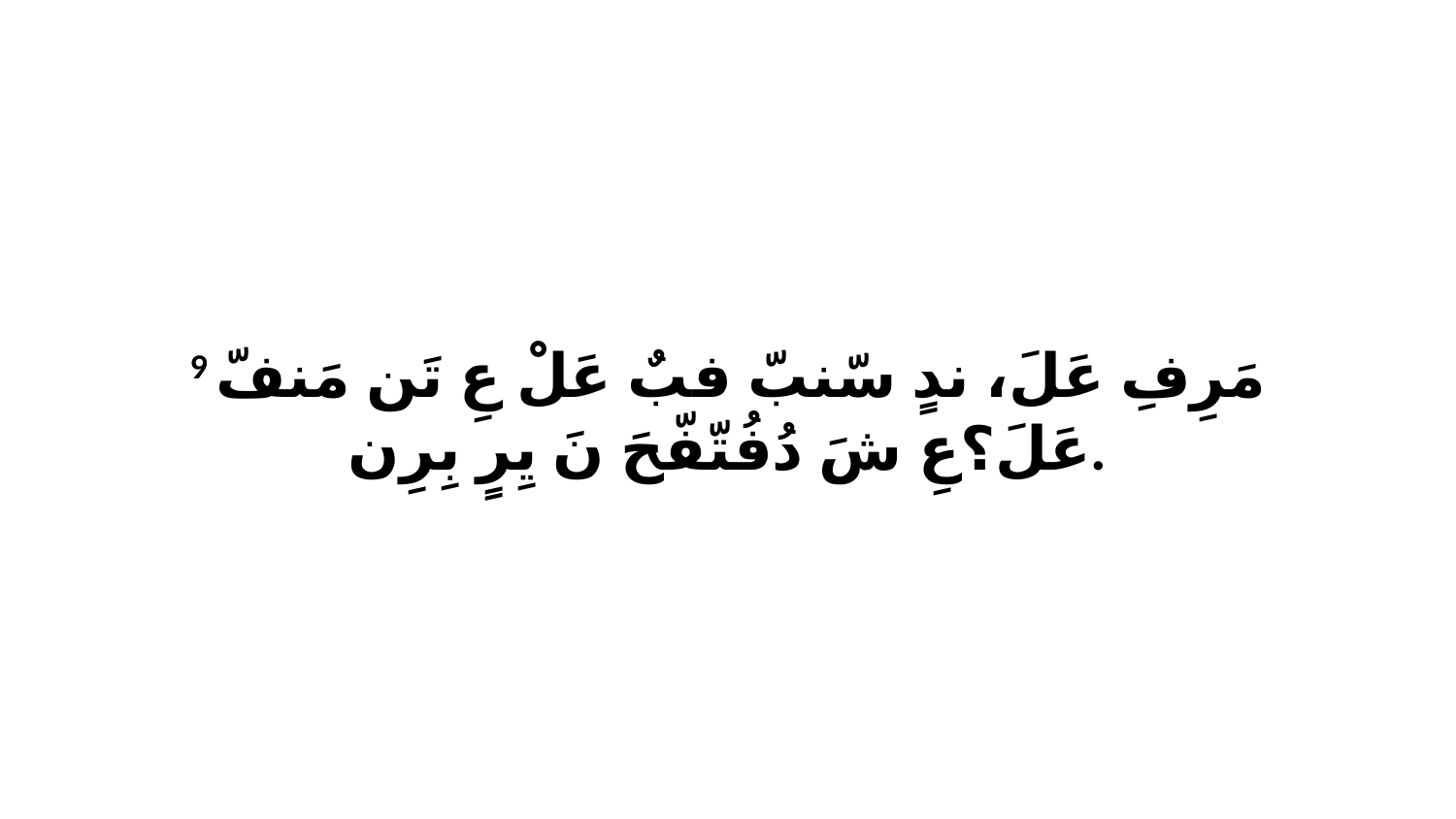

9 مَرِفِ عَلَ، ندٍ سّنبّ فبٌ عَلْ عِ تَن مَنفّ عَلَ؟عِ شَ دُفُتّفّحَ نَ يِرٍ بِرِن.